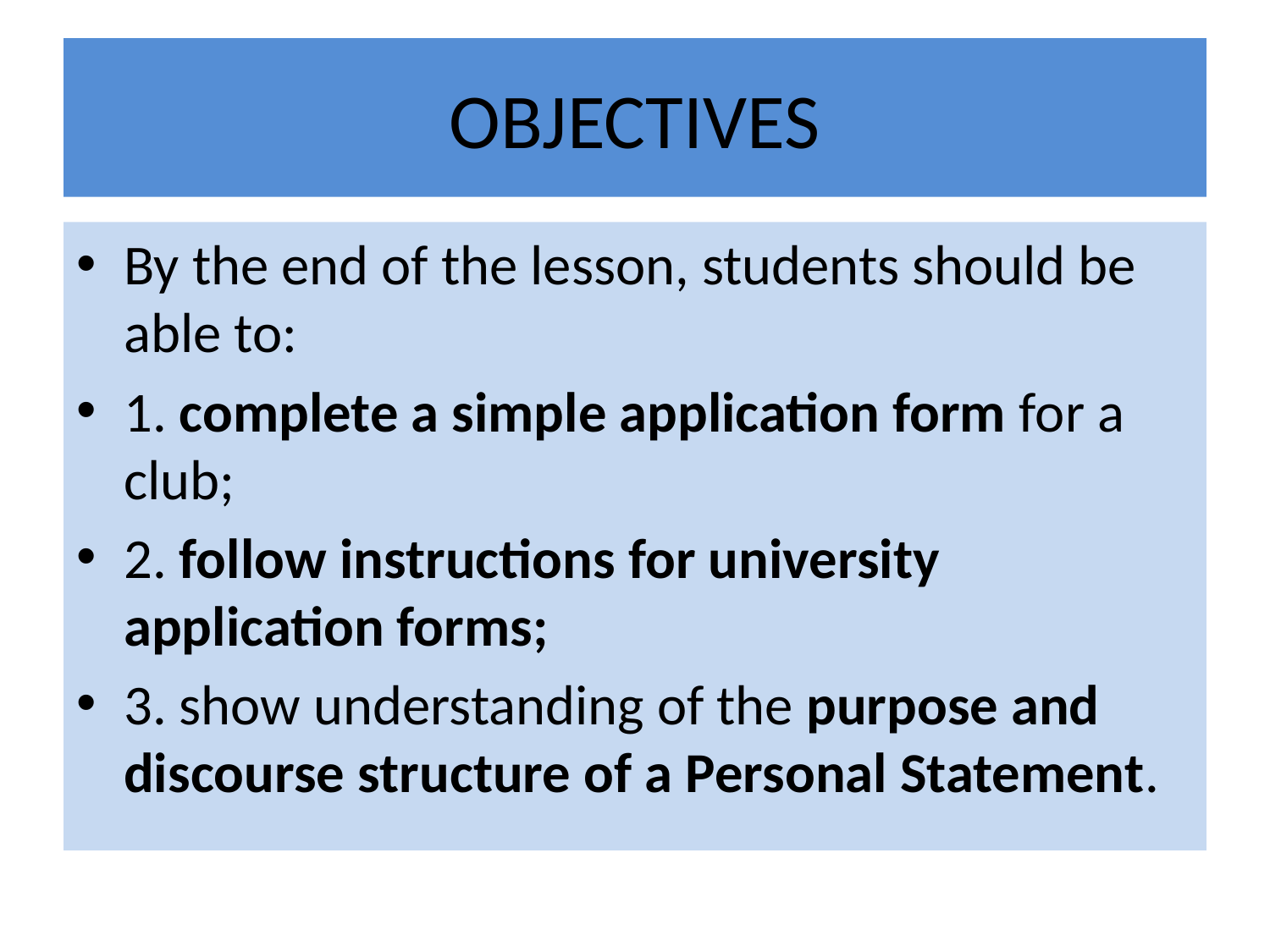

# OBJECTIVES
By the end of the lesson, students should be able to:
1. complete a simple application form for a club;
2. follow instructions for university application forms;
3. show understanding of the purpose and discourse structure of a Personal Statement.